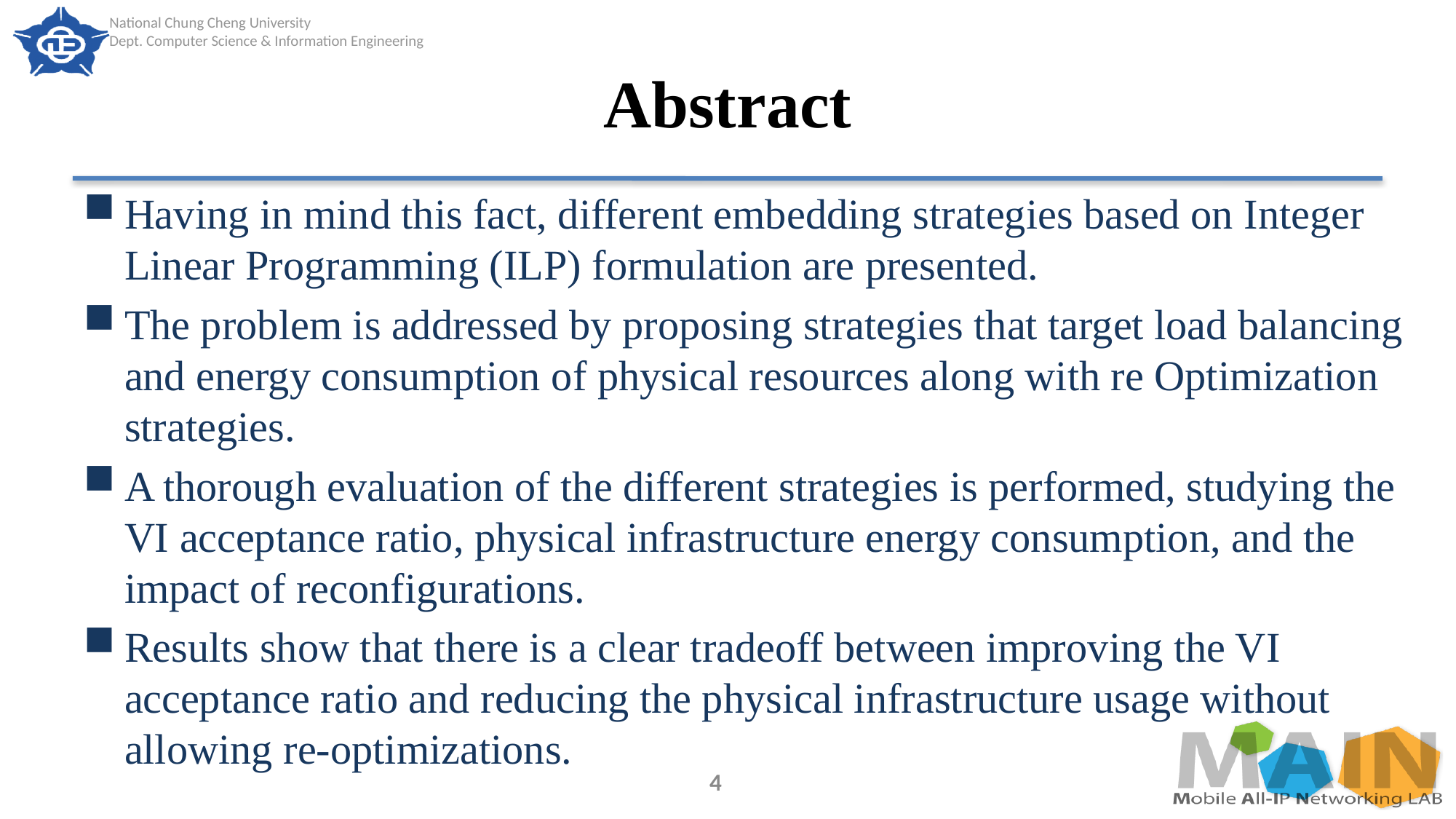

# Abstract
Having in mind this fact, different embedding strategies based on Integer Linear Programming (ILP) formulation are presented.
The problem is addressed by proposing strategies that target load balancing and energy consumption of physical resources along with re Optimization strategies.
A thorough evaluation of the different strategies is performed, studying the VI acceptance ratio, physical infrastructure energy consumption, and the impact of reconfigurations.
Results show that there is a clear tradeoff between improving the VI acceptance ratio and reducing the physical infrastructure usage without allowing re-optimizations.

4